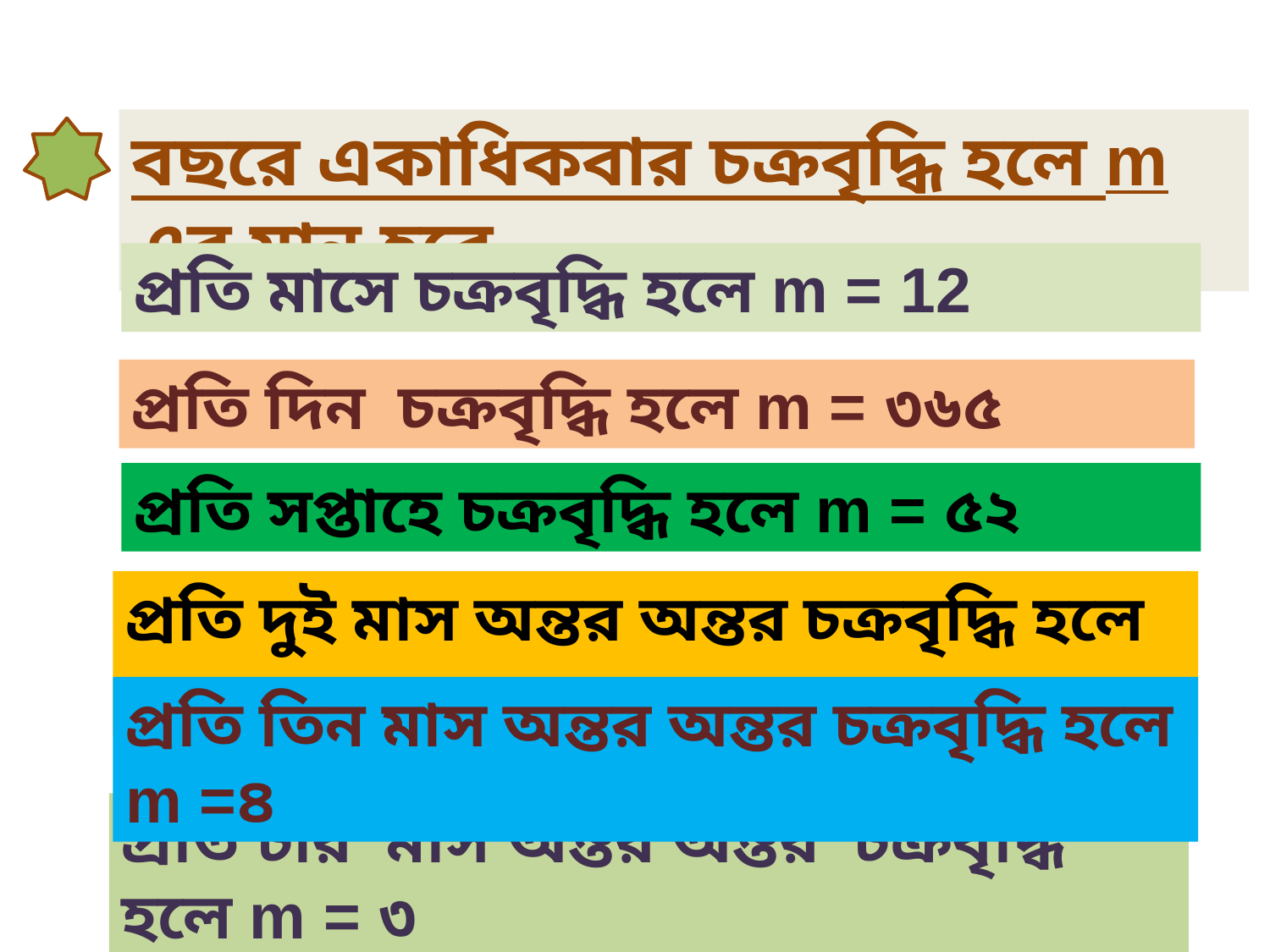

বছরে একাধিকবার চক্রবৃদ্ধি হলে m এর মান হবে-

প্রতি মাসে চক্রবৃদ্ধি হলে m = 12
প্রতি দিন  চক্রবৃদ্ধি হলে m = ৩৬৫
প্রতি সপ্তাহে চক্রবৃদ্ধি হলে m = ৫২
প্রতি দুই মাস অন্তর অন্তর চক্রবৃদ্ধি হলে m = ৬
প্রতি তিন মাস অন্তর অন্তর চক্রবৃদ্ধি হলে m =৪
প্রতি চার  মাস অন্তর অন্তর  চক্রবৃদ্ধি হলে m = ৩